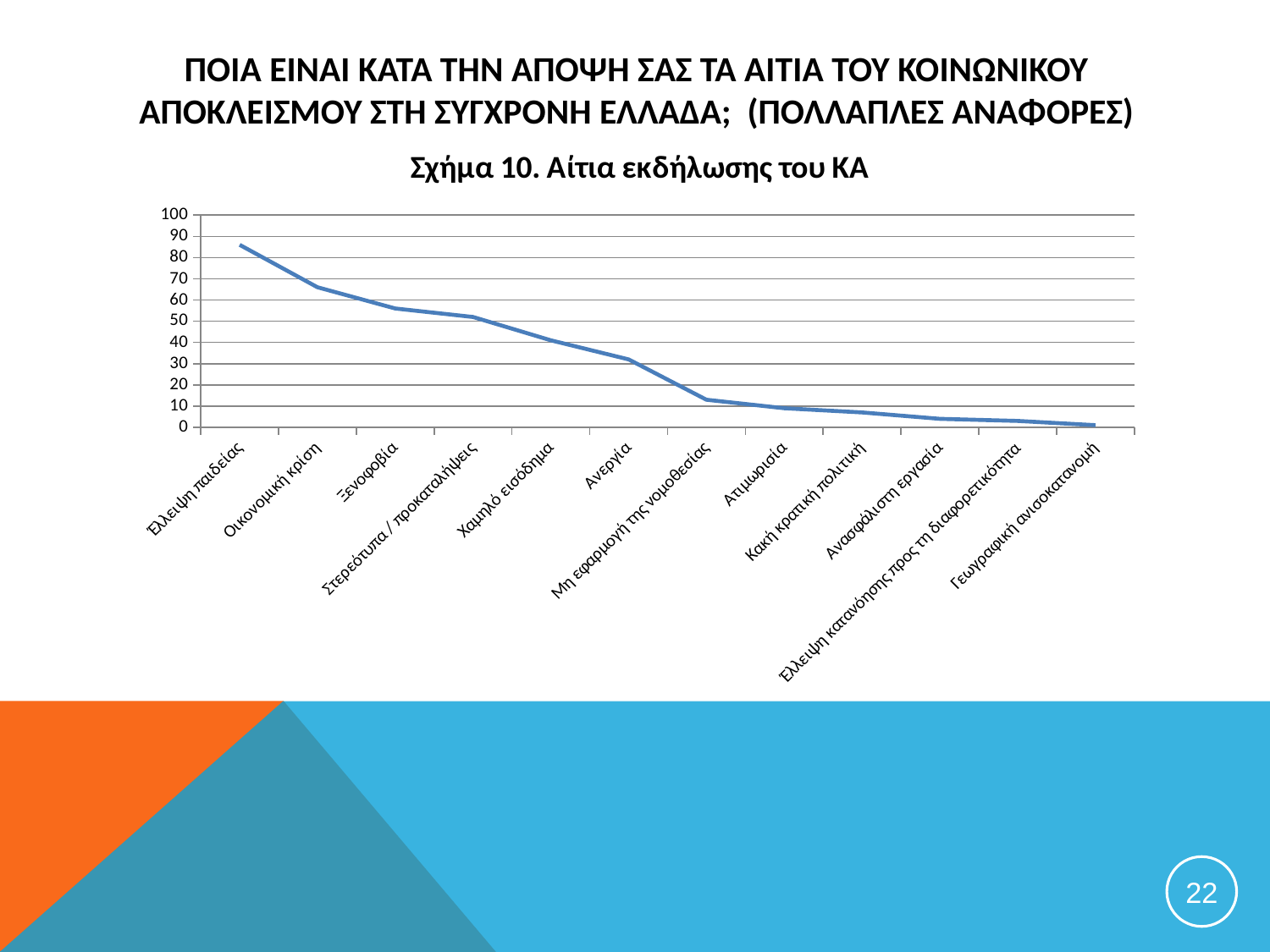

# Ποια εΙναι κατΑ την ΑποψΗ σαΣ τα αΙτια του ΚοινωνικοΥ ΑποκλεισμοΥ στη σΥγχρονη ΕλλΑδα;  (ΠολλαπλΕΣ αναφορΕΣ)

### Chart: Σχήμα 10. Αίτια εκδήλωσης του ΚΑ

| Category |  |
|---|---|
| Έλλειψη παιδείας | 86.0 |
| Οικονομική κρίση | 66.0 |
| Ξενοφοβία | 56.0 |
| Στερεότυπα / προκαταλήψεις | 52.0 |
| Χαμηλό εισόδημα | 41.0 |
| Ανεργία | 32.0 |
| Μη εφαρμογή της νομοθεσίας | 13.0 |
| Ατιμωρισία | 9.0 |
| Κακή κρατική πολιτική | 7.0 |
| Ανασφάλιστη εργασία | 4.0 |
| Έλλειψη κατανόησης προς τη διαφορετικότητα | 3.0 |
| Γεωγραφική ανισοκατανομή | 1.0 |
22